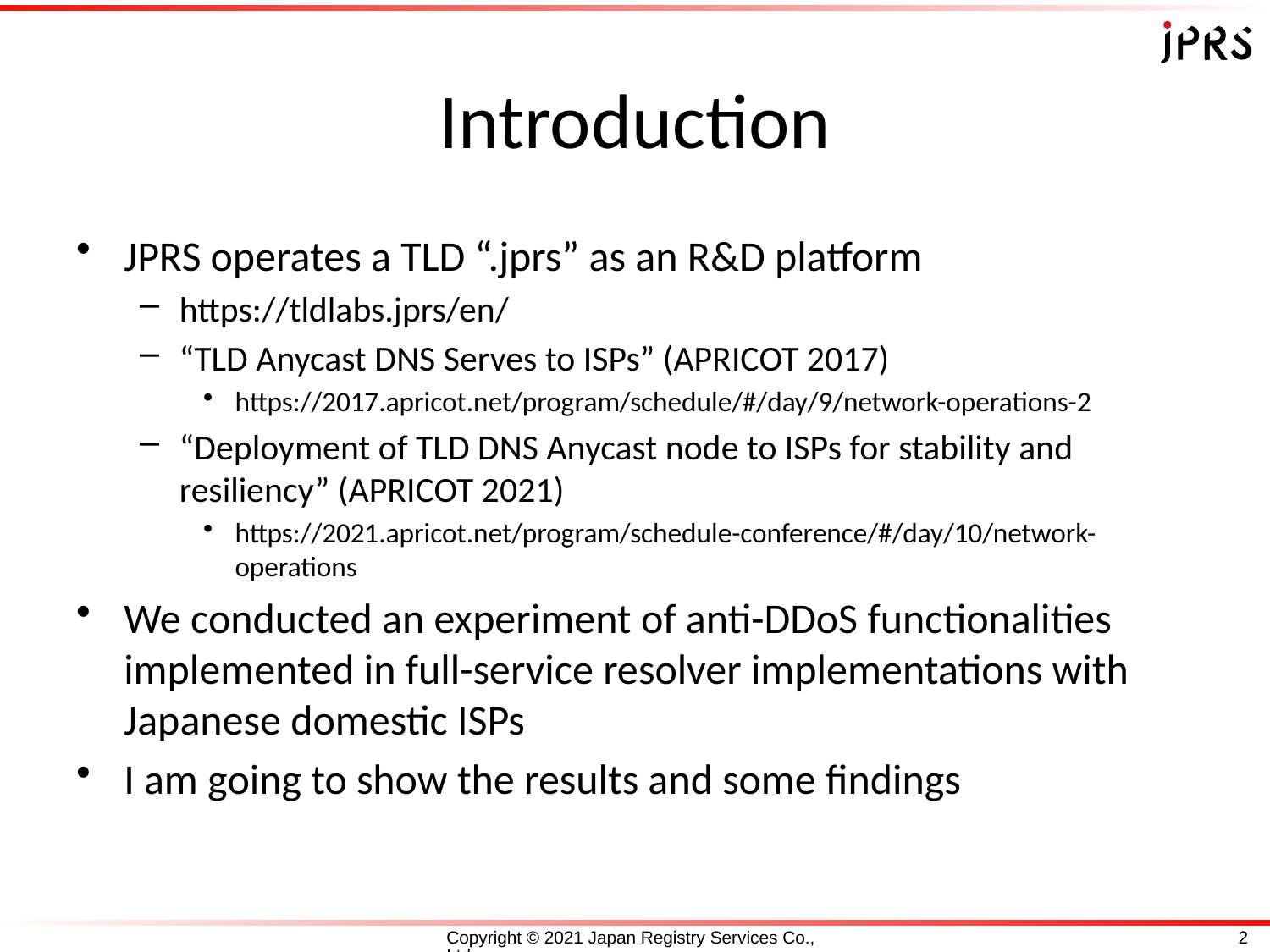

# Introduction
JPRS operates a TLD “.jprs” as an R&D platform
https://tldlabs.jprs/en/
“TLD Anycast DNS Serves to ISPs” (APRICOT 2017)
https://2017.apricot.net/program/schedule/#/day/9/network-operations-2
“Deployment of TLD DNS Anycast node to ISPs for stability and resiliency” (APRICOT 2021)
https://2021.apricot.net/program/schedule-conference/#/day/10/network-operations
We conducted an experiment of anti-DDoS functionalities implemented in full-service resolver implementations with Japanese domestic ISPs
I am going to show the results and some findings
Copyright © 2021 Japan Registry Services Co., Ltd.
2